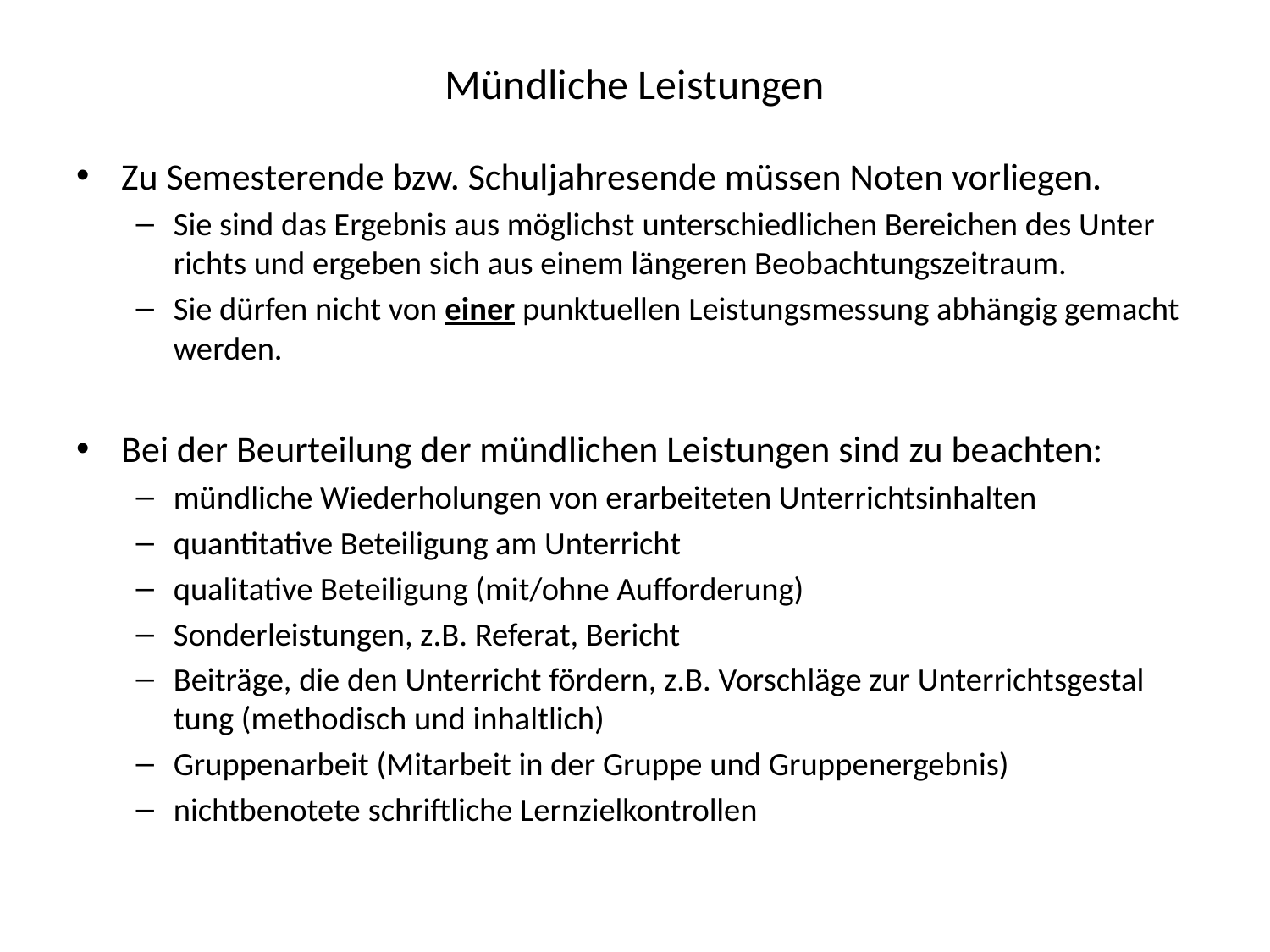

# Münd­liche Leis­tungen
Zu Semes­ter­ende bzw. Schul­jahres­ende müssen Noten vor­liegen.
Sie sind das Ergeb­nis aus mög­lichst unter­schied­lichen Be­rei­chen des Unter­richts und erge­ben sich aus einem länge­ren Be­obach­tungs­zeit­raum.
Sie dürfen nicht von einer punktu­ellen Leis­tungs­mes­sung ab­hängig ge­macht werden.

Bei der Be­urtei­lung der münd­lichen Leis­tungen sind zu be­achten:
münd­liche Wieder­holun­gen von er­arbei­teten Unter­richts­inhal­ten
quanti­tative Be­teili­gung am Unter­richt
quali­tative Be­teili­gung (mit/ohne Auf­forde­rung)
Sonder­leis­tungen, z.B. Refe­rat, Be­richt
Bei­träge, die den Unter­richt för­dern, z.B. Vor­schlä­ge zur Unter­richts­gestal­tung (metho­disch und inhalt­lich)
Grup­pen­arbeit (Mit­arbeit in der Gruppe und Grup­pen­ergeb­nis)
nicht­beno­tete schrift­liche Lern­ziel­kontrol­len